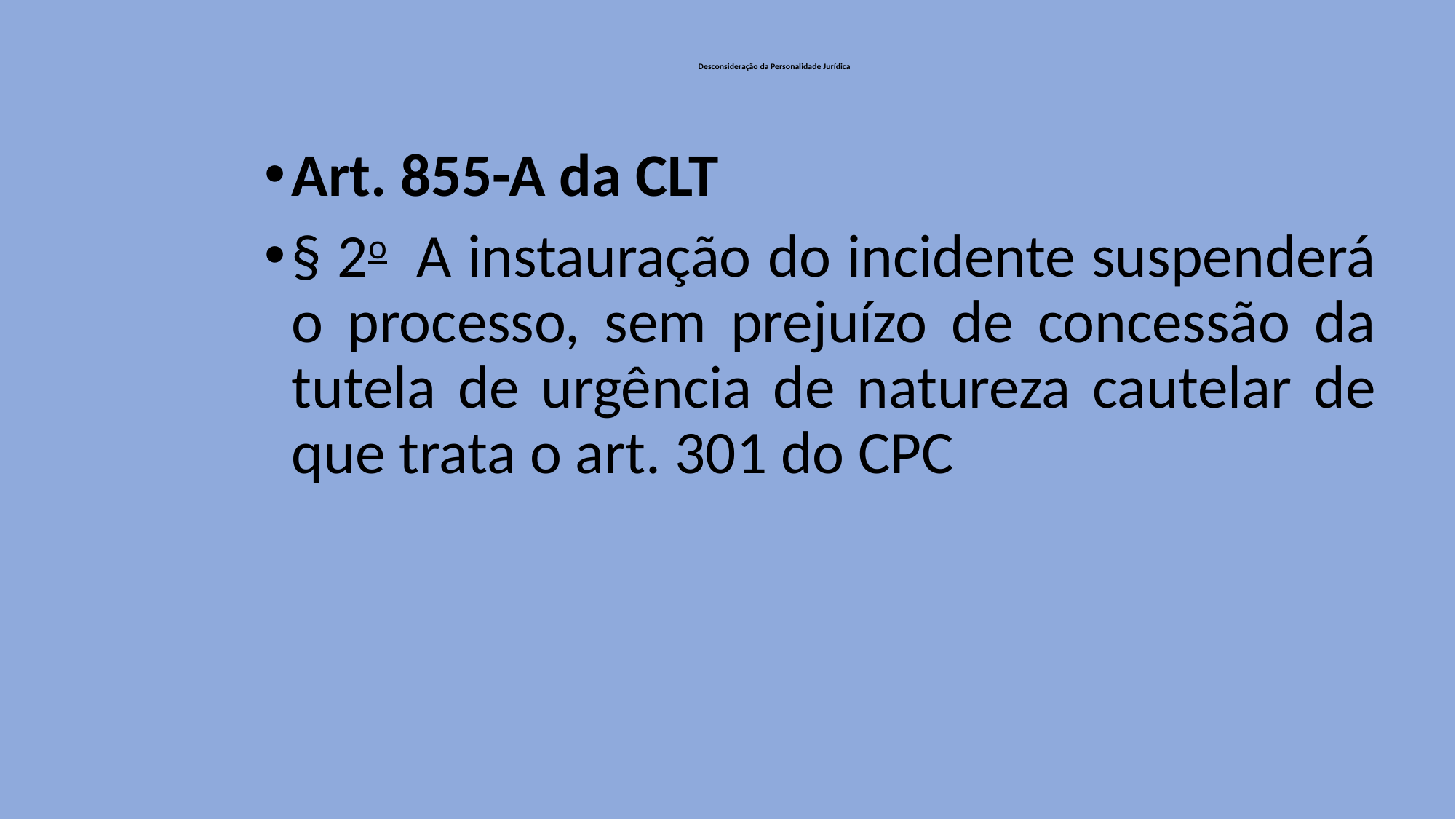

# Desconsideração da Personalidade Jurídica
Art. 855-A da CLT
§ 2o  A instauração do incidente suspenderá o processo, sem prejuízo de concessão da tutela de urgência de natureza cautelar de que trata o art. 301 do CPC